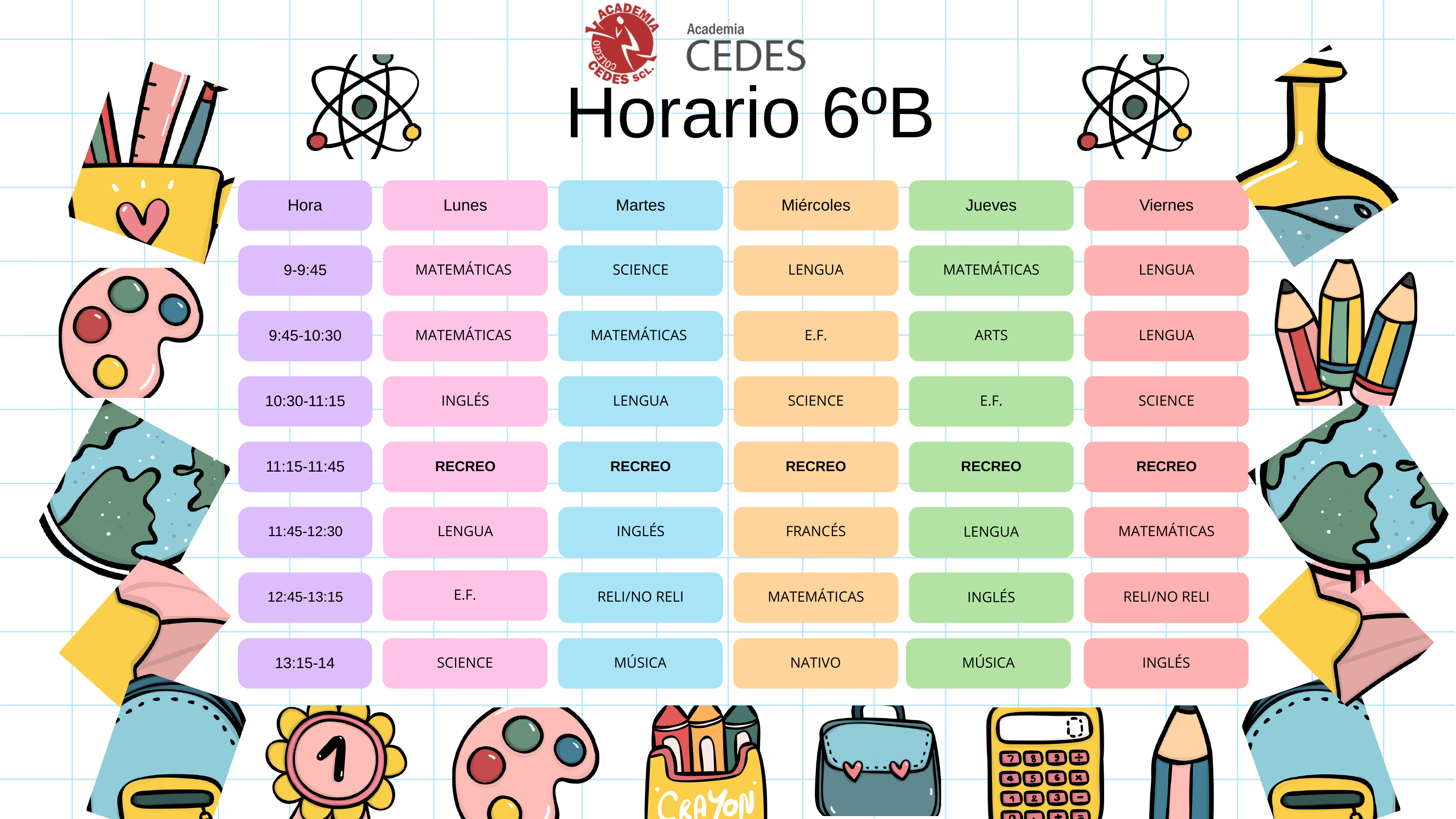

Horario 6ºB

Hora

Lunes

Martes

Miércoles

Viernes

Jueves

9-9:45

MATEMÁTICAS

SCIENCE

LENGUA

LENGUA

MATEMÁTICAS

9:45-10:30

MATEMÁTICAS

MATEMÁTICAS

E.F.

LENGUA

ARTS

10:30-11:15

INGLÉS

LENGUA

SCIENCE

SCIENCE

E.F.

11:15-11:45

RECREO

RECREO

RECREO

RECREO

RECREO

11:45-12:30

LENGUA

INGLÉS

FRANCÉS

MATEMÁTICAS

LENGUA

E.F.

12:45-13:15

RELI/NO RELI

MATEMÁTICAS

RELI/NO RELI

INGLÉS

13:15-14

SCIENCE

MÚSICA

NATIVO

MÚSICA

INGLÉS